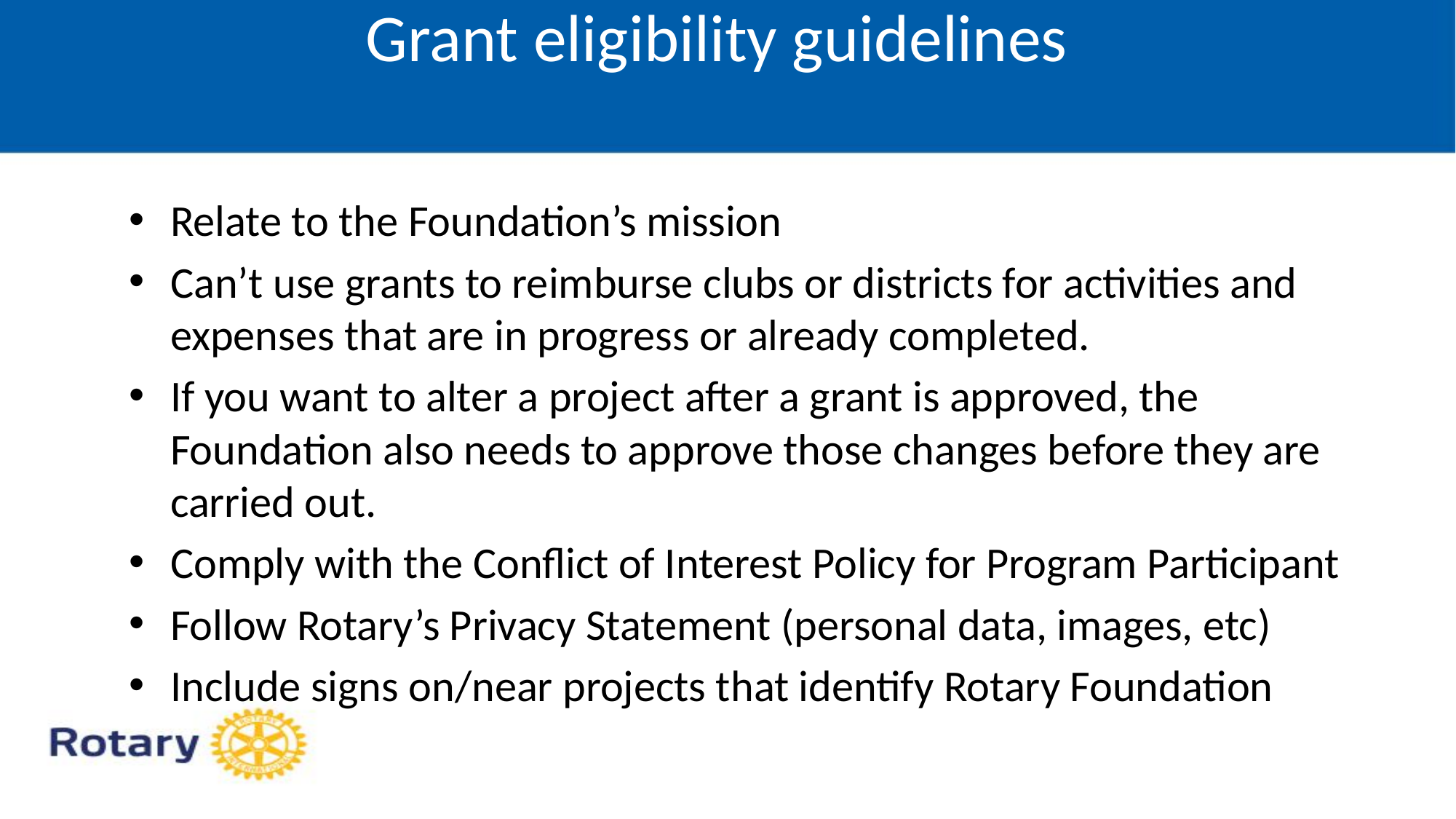

# Grant eligibility guidelines
18
Relate to the Foundation’s mission
Can’t use grants to reimburse clubs or districts for activities and expenses that are in progress or already completed.
If you want to alter a project after a grant is approved, the Foundation also needs to approve those changes before they are carried out.
Comply with the Conflict of Interest Policy for Program Participant
Follow Rotary’s Privacy Statement (personal data, images, etc)
Include signs on/near projects that identify Rotary Foundation